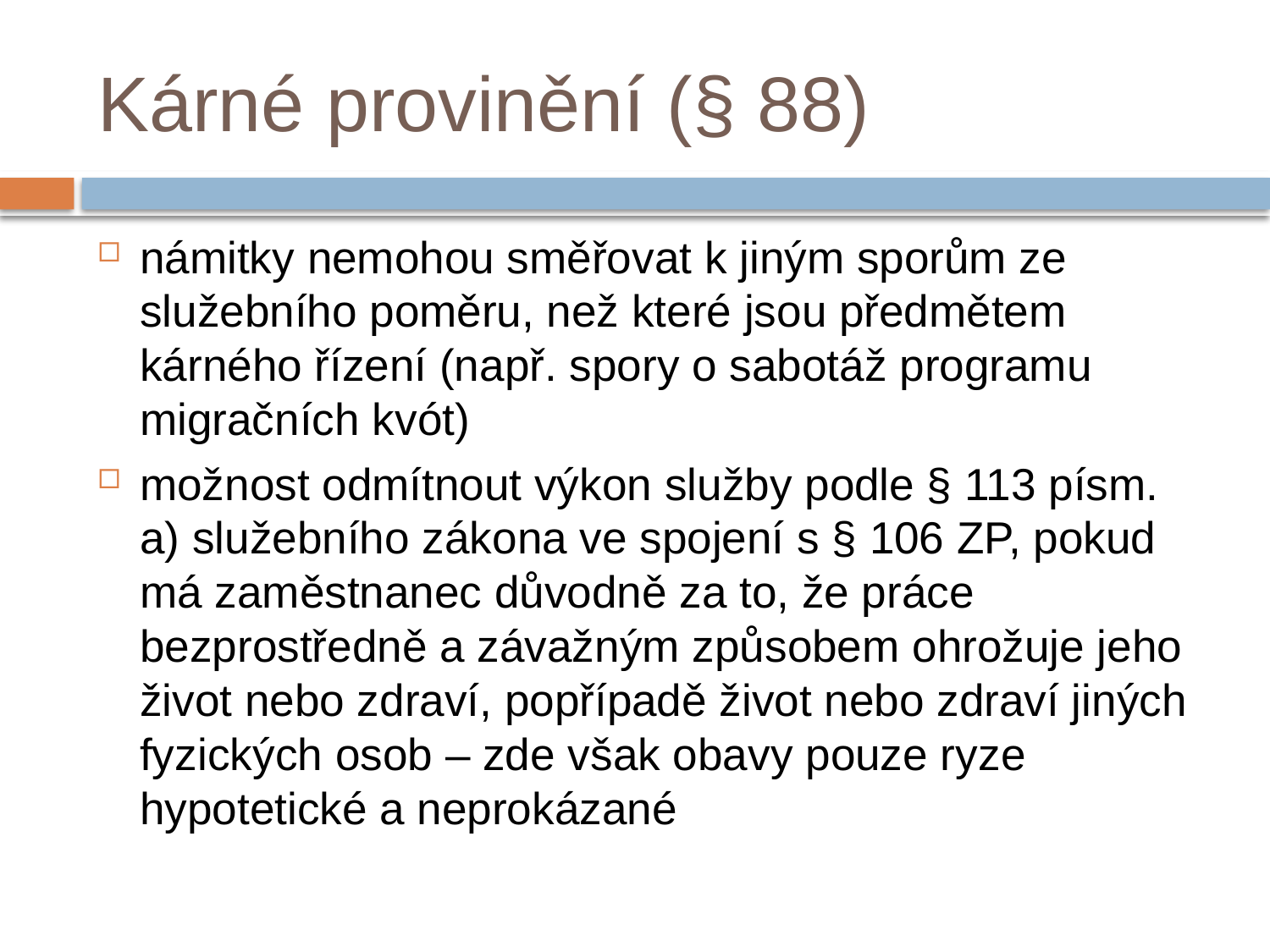

# Kárné provinění (§ 88)
námitky nemohou směřovat k jiným sporům ze služebního poměru, než které jsou předmětem kárného řízení (např. spory o sabotáž programu migračních kvót)
možnost odmítnout výkon služby podle § 113 písm. a) služebního zákona ve spojení s § 106 ZP, pokud má zaměstnanec důvodně za to, že práce bezprostředně a závažným způsobem ohrožuje jeho život nebo zdraví, popřípadě život nebo zdraví jiných fyzických osob – zde však obavy pouze ryze hypotetické a neprokázané